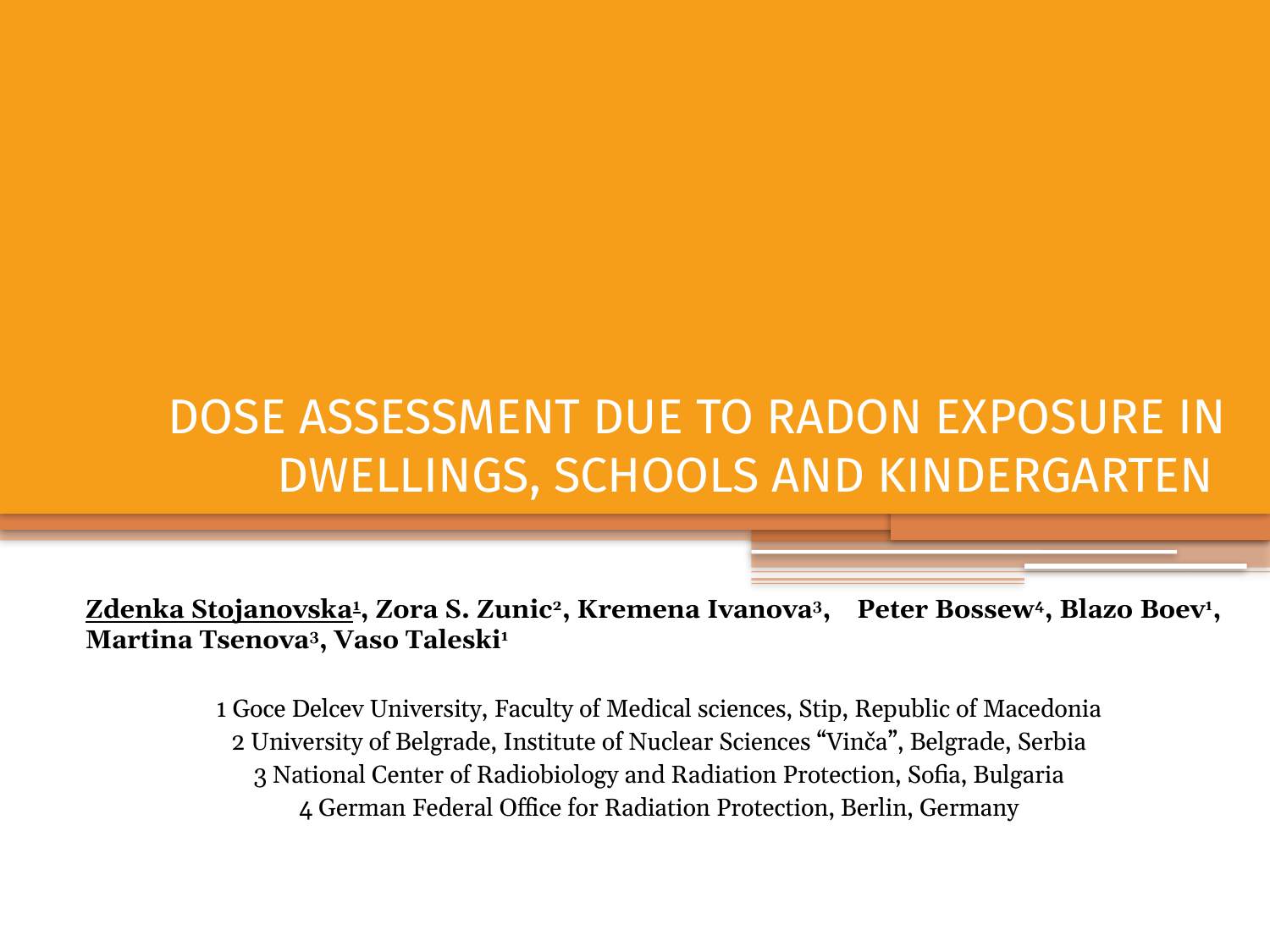

# Dose assessment due to radon exposure in dwellings, schools and kindergarten
Zdenka Stojanovska1, Zora S. Zunic2, Kremena Ivanova3,    Peter Bossew4, Blazo Boev1, Martina Tsenova3, Vaso Taleski1

1 Goce Delcev University, Faculty of Medical sciences, Stip, Republic of Macedonia
2 University of Belgrade, Institute of Nuclear Sciences “Vinča”, Belgrade, Serbia
3 National Center of Radiobiology and Radiation Protection, Sofia, Bulgaria
4 German Federal Office for Radiation Protection, Berlin, Germany